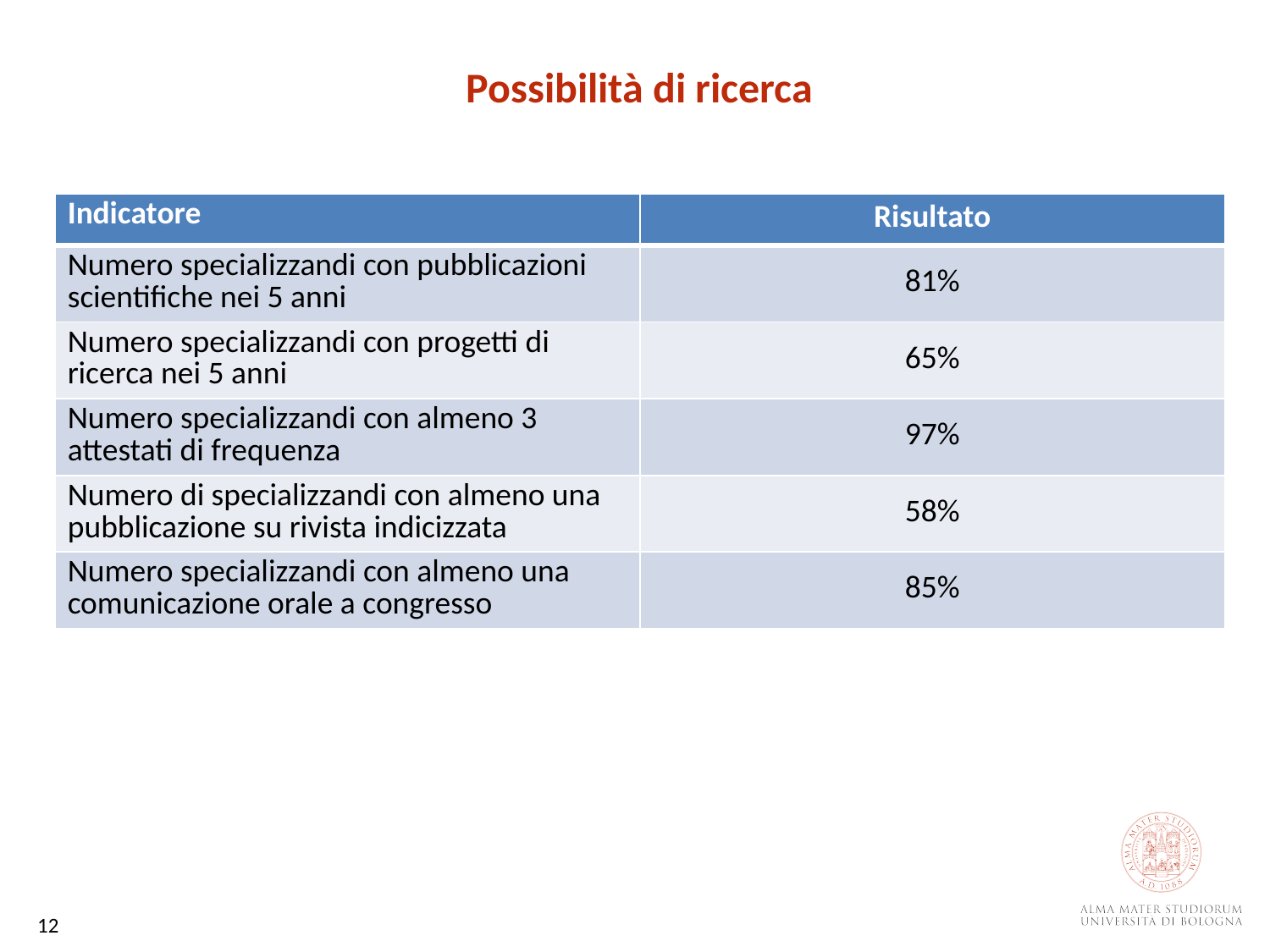

Possibilità di ricerca
| Indicatore | Risultato |
| --- | --- |
| Numero specializzandi con pubblicazioni scientifiche nei 5 anni | 81% |
| Numero specializzandi con progetti di ricerca nei 5 anni | 65% |
| Numero specializzandi con almeno 3 attestati di frequenza | 97% |
| Numero di specializzandi con almeno una pubblicazione su rivista indicizzata | 58% |
| Numero specializzandi con almeno una comunicazione orale a congresso | 85% |